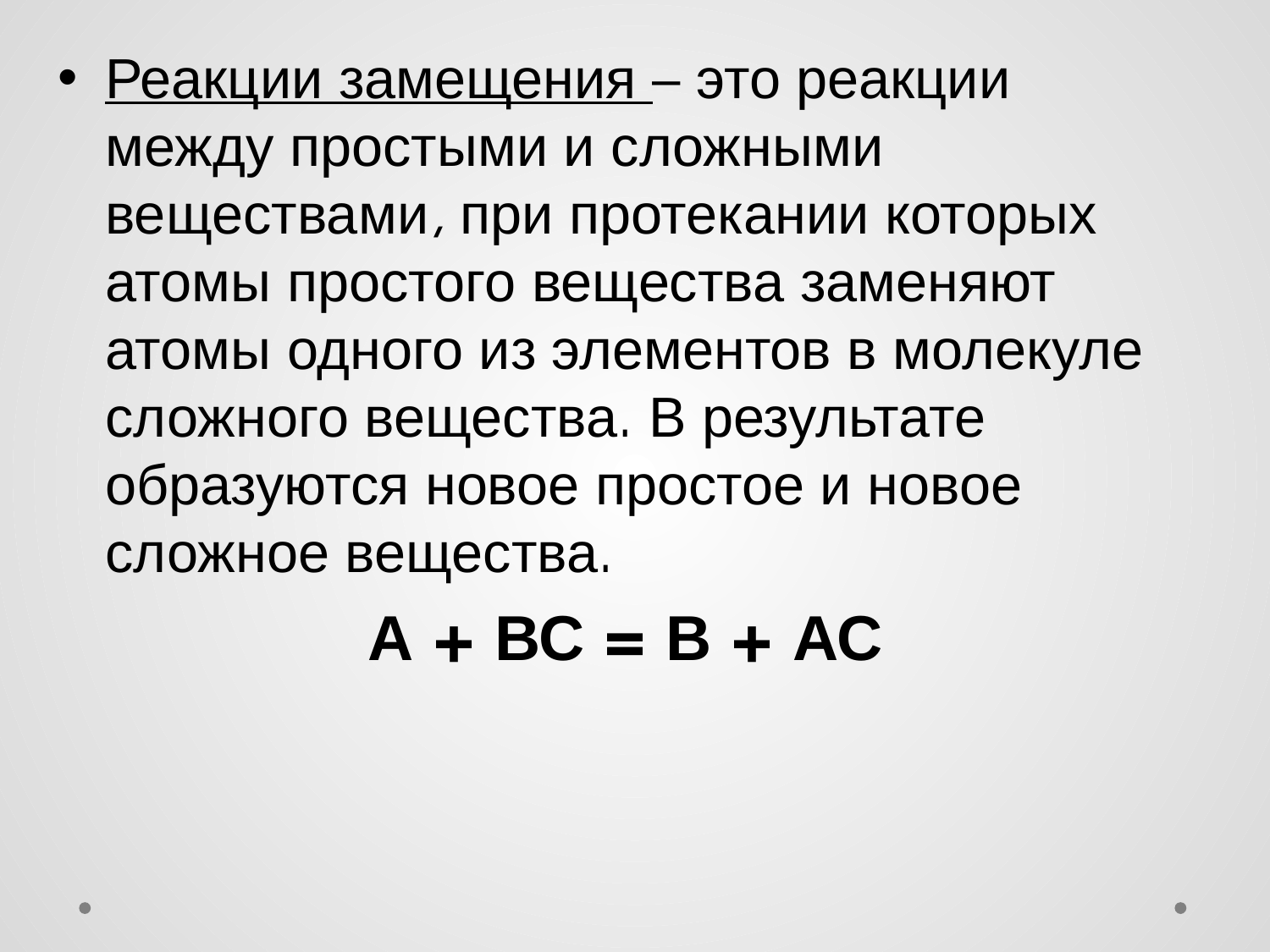

Реакции замещения – это реакции между простыми и сложными веществами, при протекании которых атомы простого вещества заменяют атомы одного из элементов в молекуле сложного вещества. В результате образуются новое простое и новое сложное вещества.
А + ВС = В + АС